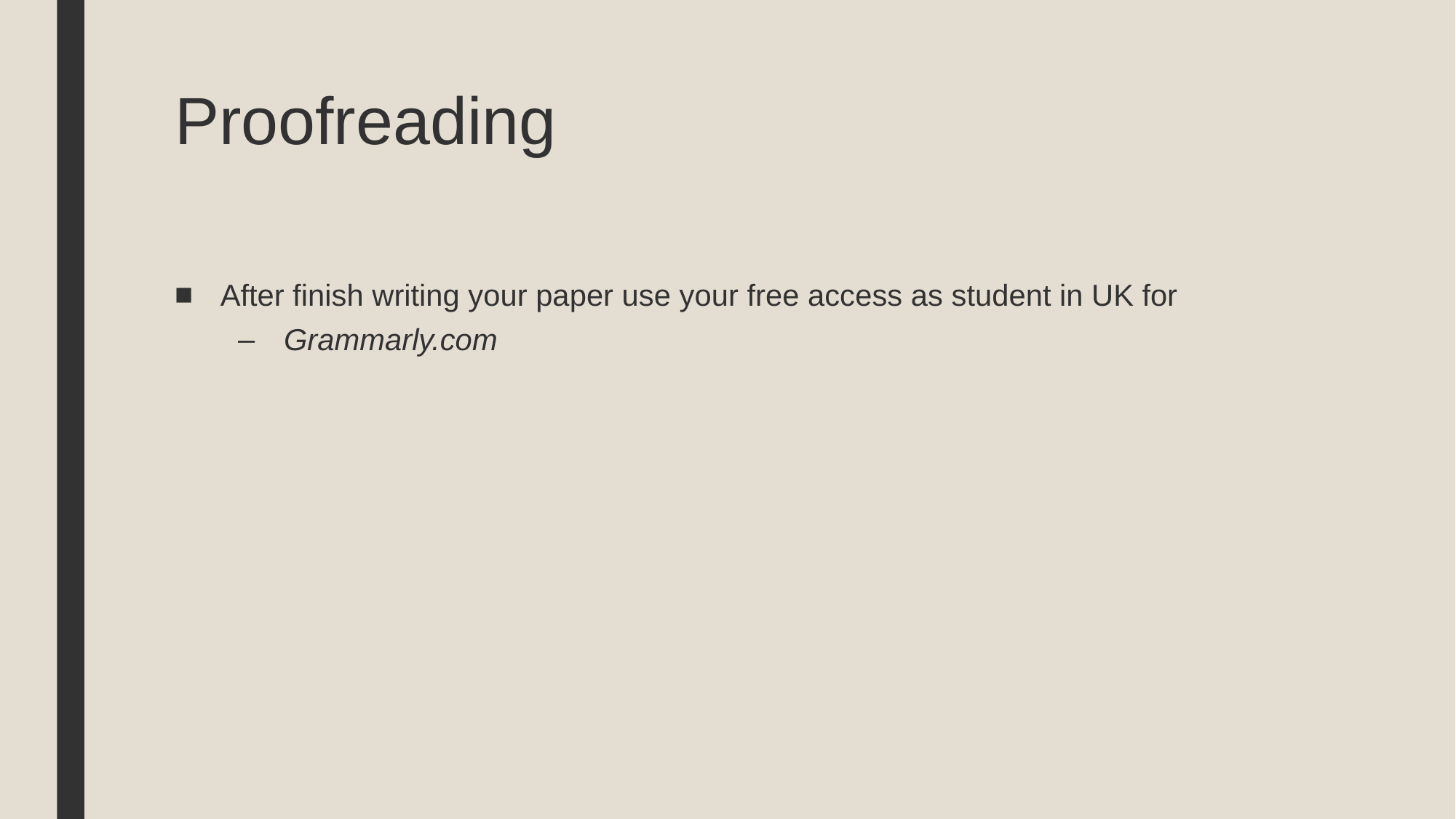

# Proofreading
After finish writing your paper use your free access as student in UK for
Grammarly.com